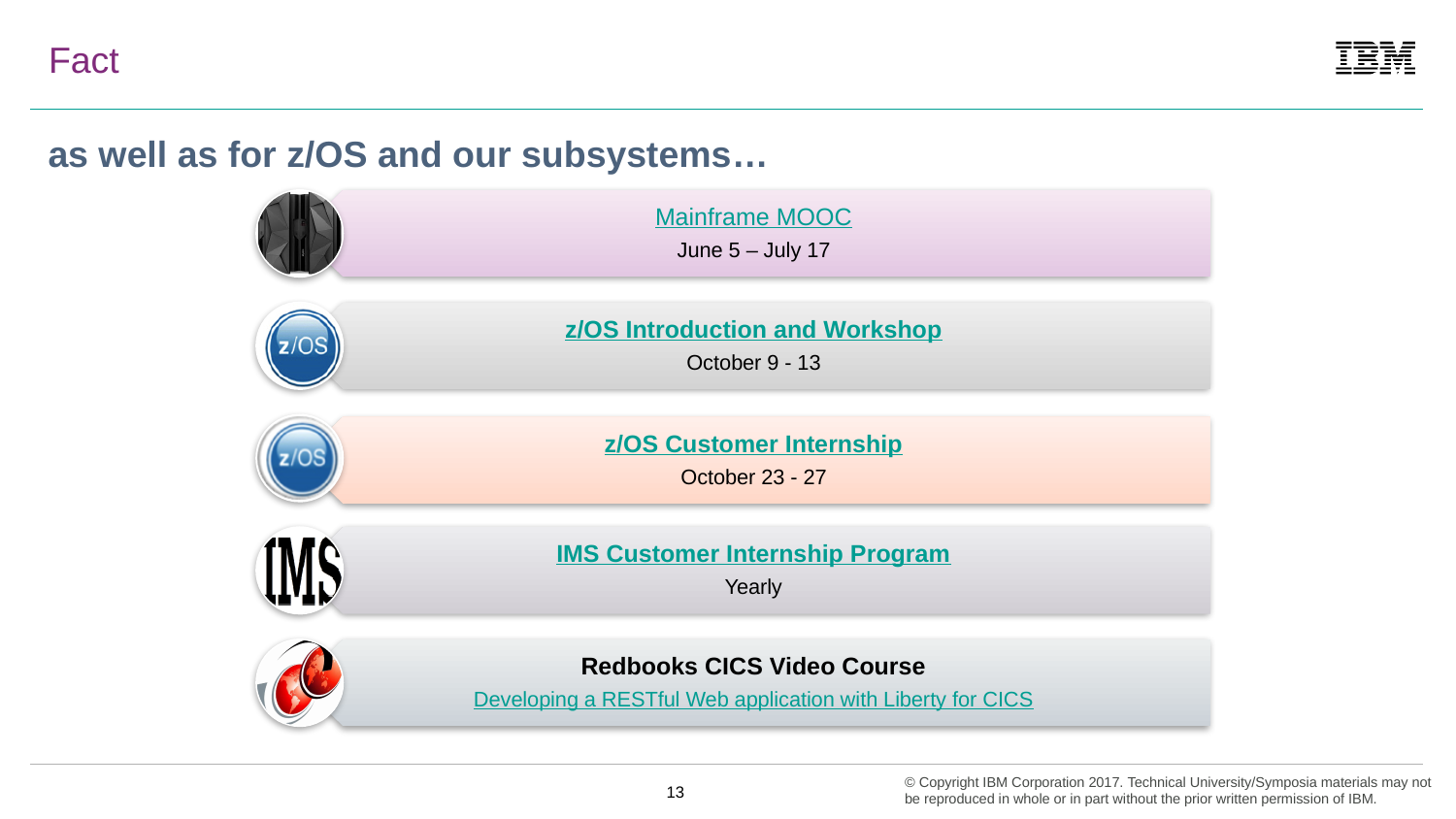

# Fact
as well as for z/OS and our subsystems…
Mainframe MOOC
June 5 – July 17
z/OS Introduction and Workshop
October 9 - 13
z/OS Customer Internship
October 23 - 27
IMS Customer Internship Program
Yearly
Redbooks CICS Video Course
Developing a RESTful Web application with Liberty for CICS
13